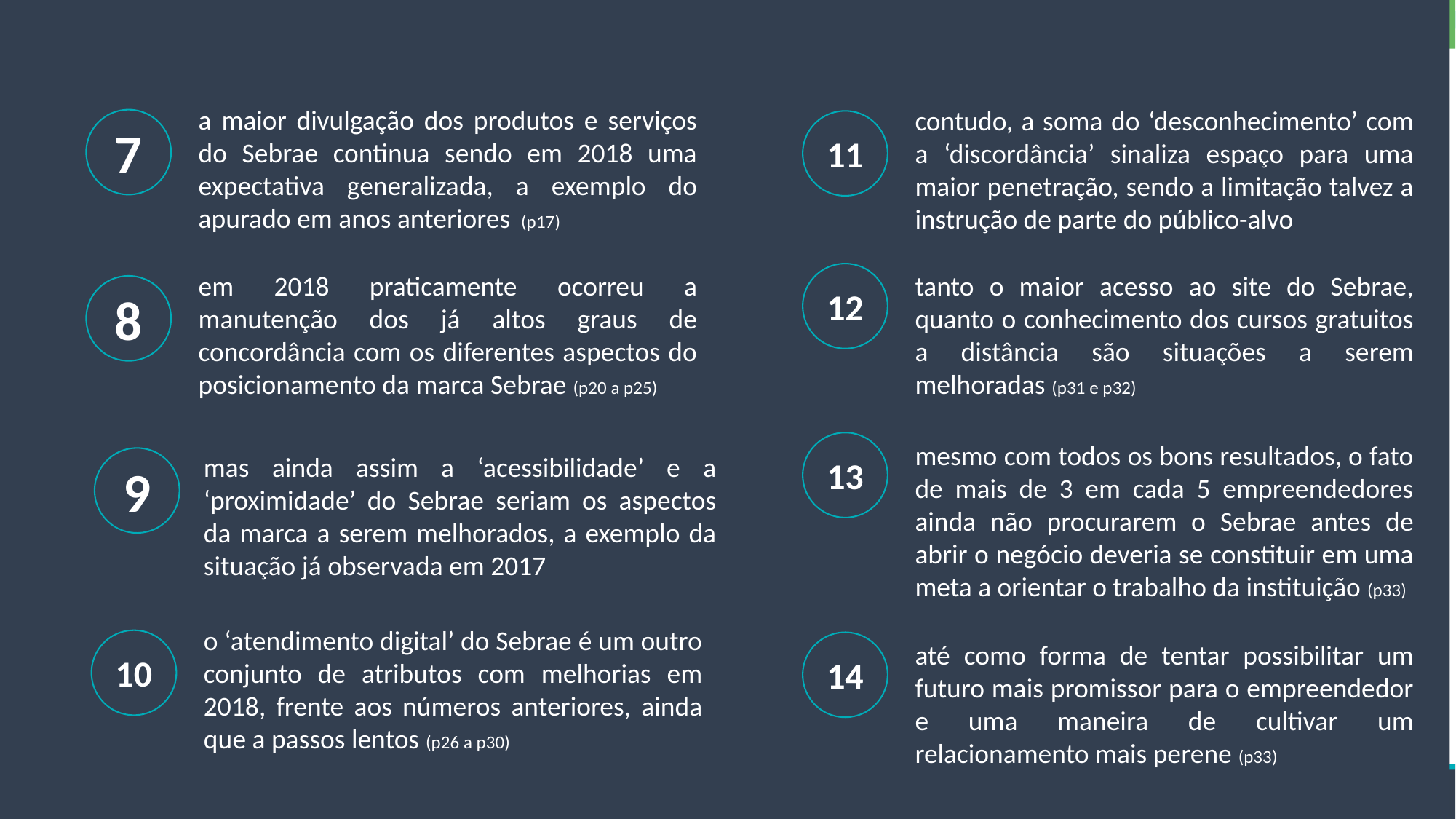

a maior divulgação dos produtos e serviços do Sebrae continua sendo em 2018 uma expectativa generalizada, a exemplo do apurado em anos anteriores  (p17)
contudo, a soma do ‘desconhecimento’ com a ‘discordância’ sinaliza espaço para uma maior penetração, sendo a limitação talvez a instrução de parte do público-alvo
7
11
em 2018 praticamente ocorreu a manutenção dos já altos graus de concordância com os diferentes aspectos do posicionamento da marca Sebrae (p20 a p25)
12
tanto o maior acesso ao site do Sebrae, quanto o conhecimento dos cursos gratuitos a distância são situações a serem melhoradas (p31 e p32)
8
13
mesmo com todos os bons resultados, o fato de mais de 3 em cada 5 empreendedores ainda não procurarem o Sebrae antes de abrir o negócio deveria se constituir em uma meta a orientar o trabalho da instituição (p33)
mas ainda assim a ‘acessibilidade’ e a ‘proximidade’ do Sebrae seriam os aspectos da marca a serem melhorados, a exemplo da situação já observada em 2017
9
o ‘atendimento digital’ do Sebrae é um outro conjunto de atributos com melhorias em 2018, frente aos números anteriores, ainda que a passos lentos (p26 a p30)
10
14
até como forma de tentar possibilitar um futuro mais promissor para o empreendedor e uma maneira de cultivar um relacionamento mais perene (p33)